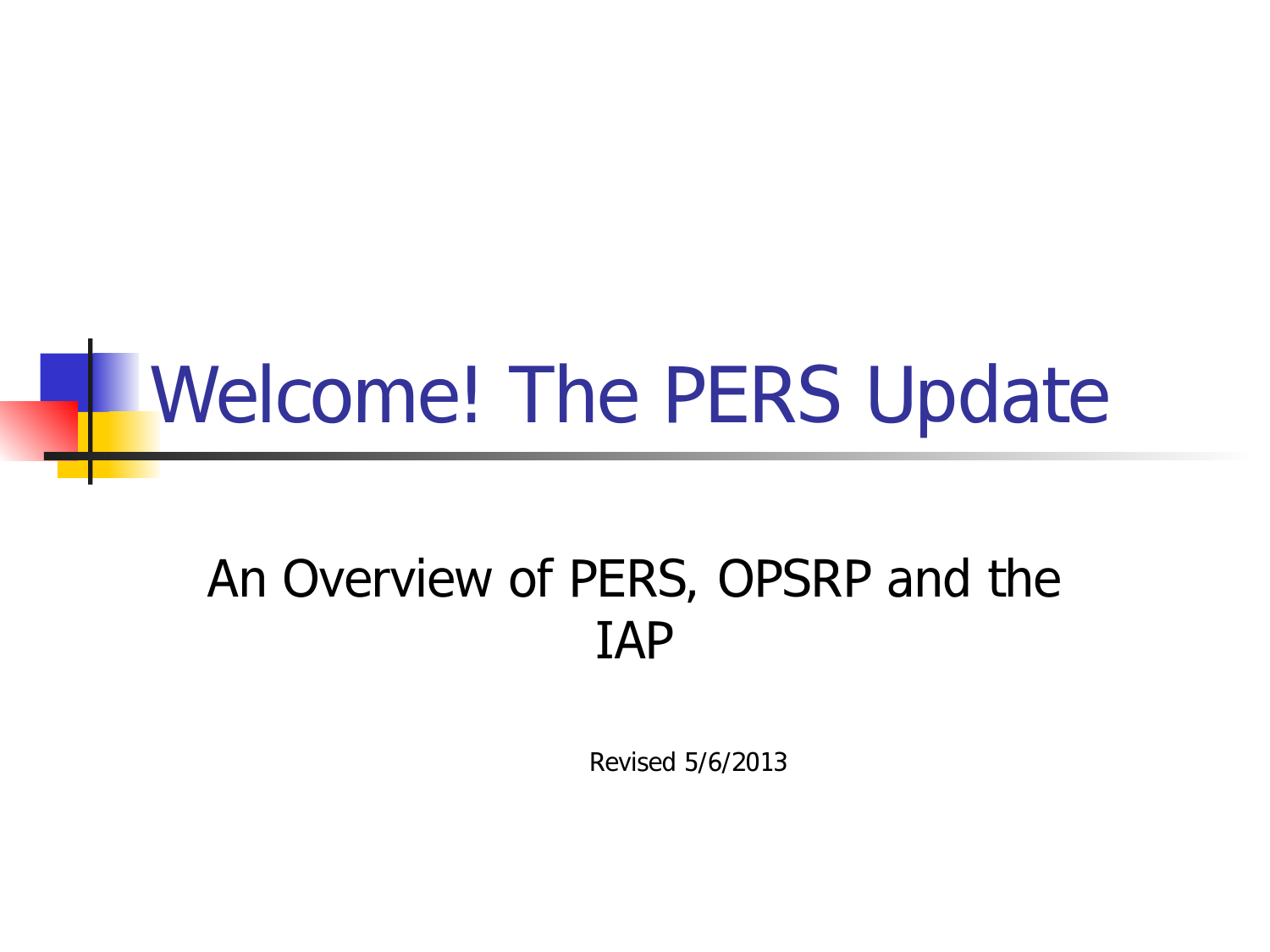

# Welcome! The PERS Update
An Overview of PERS, OPSRP and the IAP

				Revised 5/6/2013